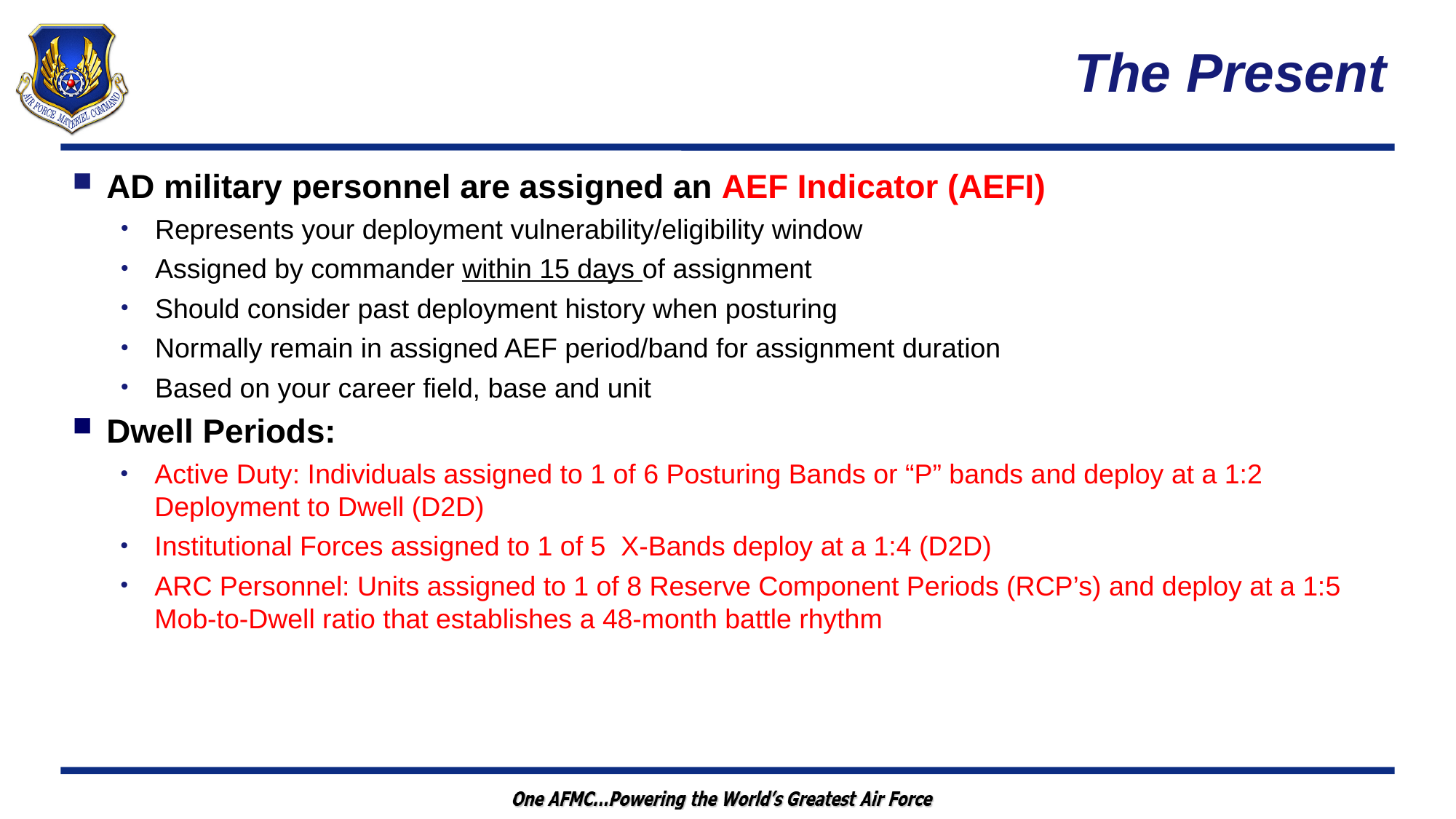

# The Present
AD military personnel are assigned an AEF Indicator (AEFI)
Represents your deployment vulnerability/eligibility window
Assigned by commander within 15 days of assignment
Should consider past deployment history when posturing
Normally remain in assigned AEF period/band for assignment duration
Based on your career field, base and unit
Dwell Periods:
Active Duty: Individuals assigned to 1 of 6 Posturing Bands or “P” bands and deploy at a 1:2 Deployment to Dwell (D2D)
Institutional Forces assigned to 1 of 5  X-Bands deploy at a 1:4 (D2D)
ARC Personnel: Units assigned to 1 of 8 Reserve Component Periods (RCP’s) and deploy at a 1:5 Mob-to-Dwell ratio that establishes a 48-month battle rhythm